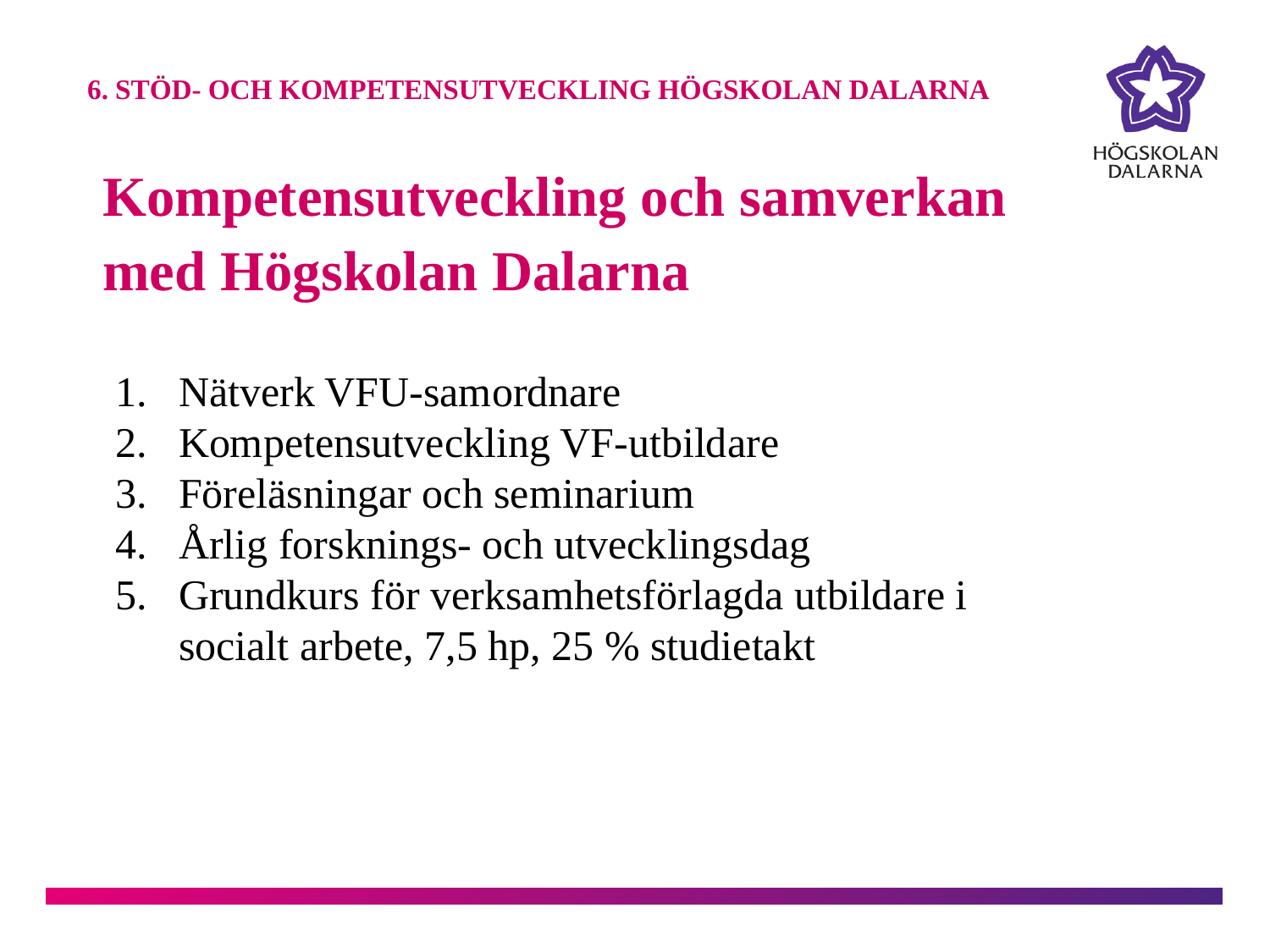

6. STÖD- OCH KOMPETENSUTVECKLING HÖGSKOLAN DALARNA
Kompetensutveckling och samverkan med Högskolan Dalarna

Nätverk VFU-samordnare
Kompetensutveckling VF-utbildare
Föreläsningar och seminarium
Årlig forsknings- och utvecklingsdag
Grundkurs för verksamhetsförlagda utbildare i socialt arbete, 7,5 hp, 25 % studietakt